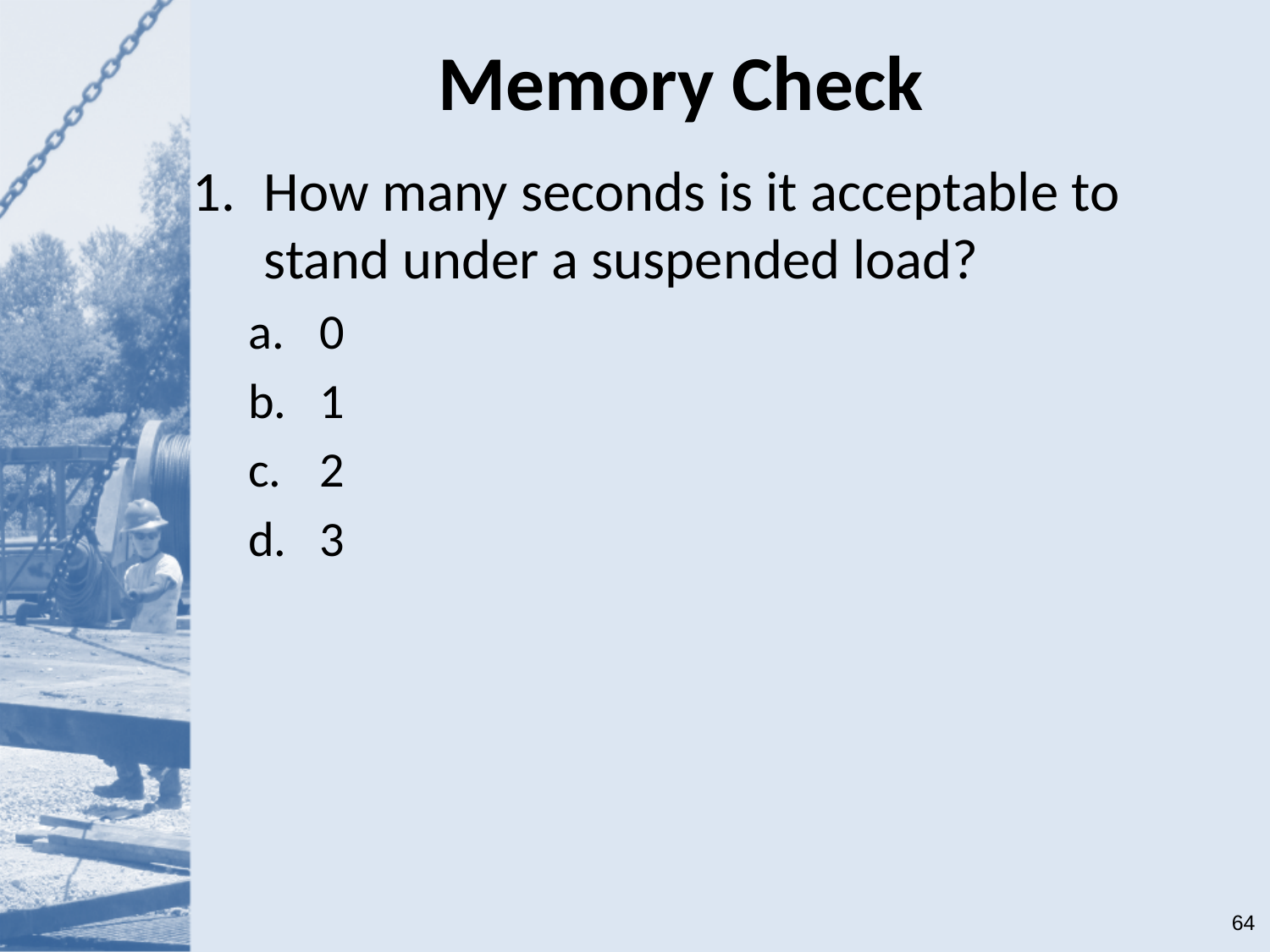

# Memory Check
How many seconds is it acceptable to stand under a suspended load?
0
1
2
3